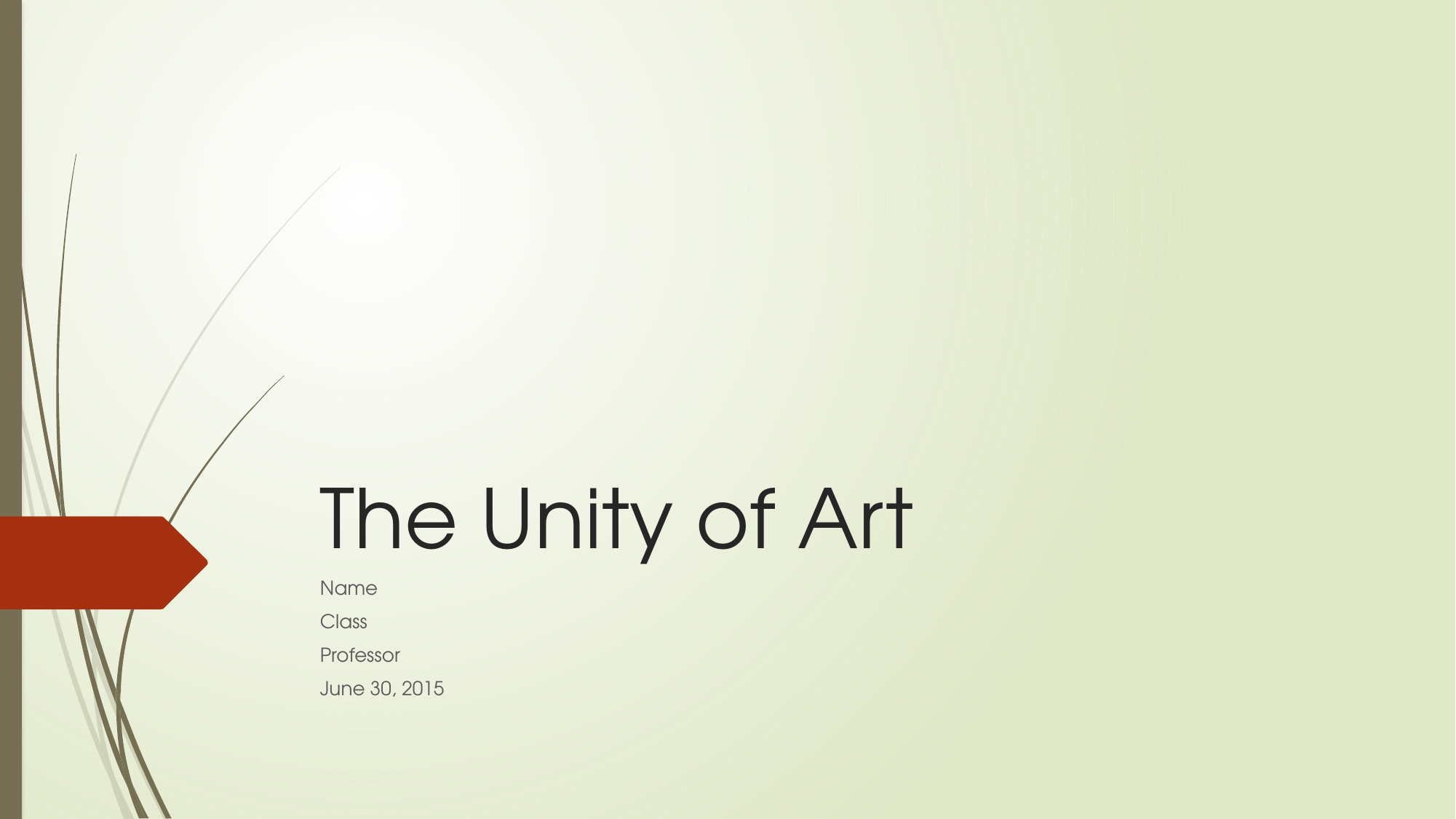

# The Unity of Art
Name
Class
Professor
June 30, 2015